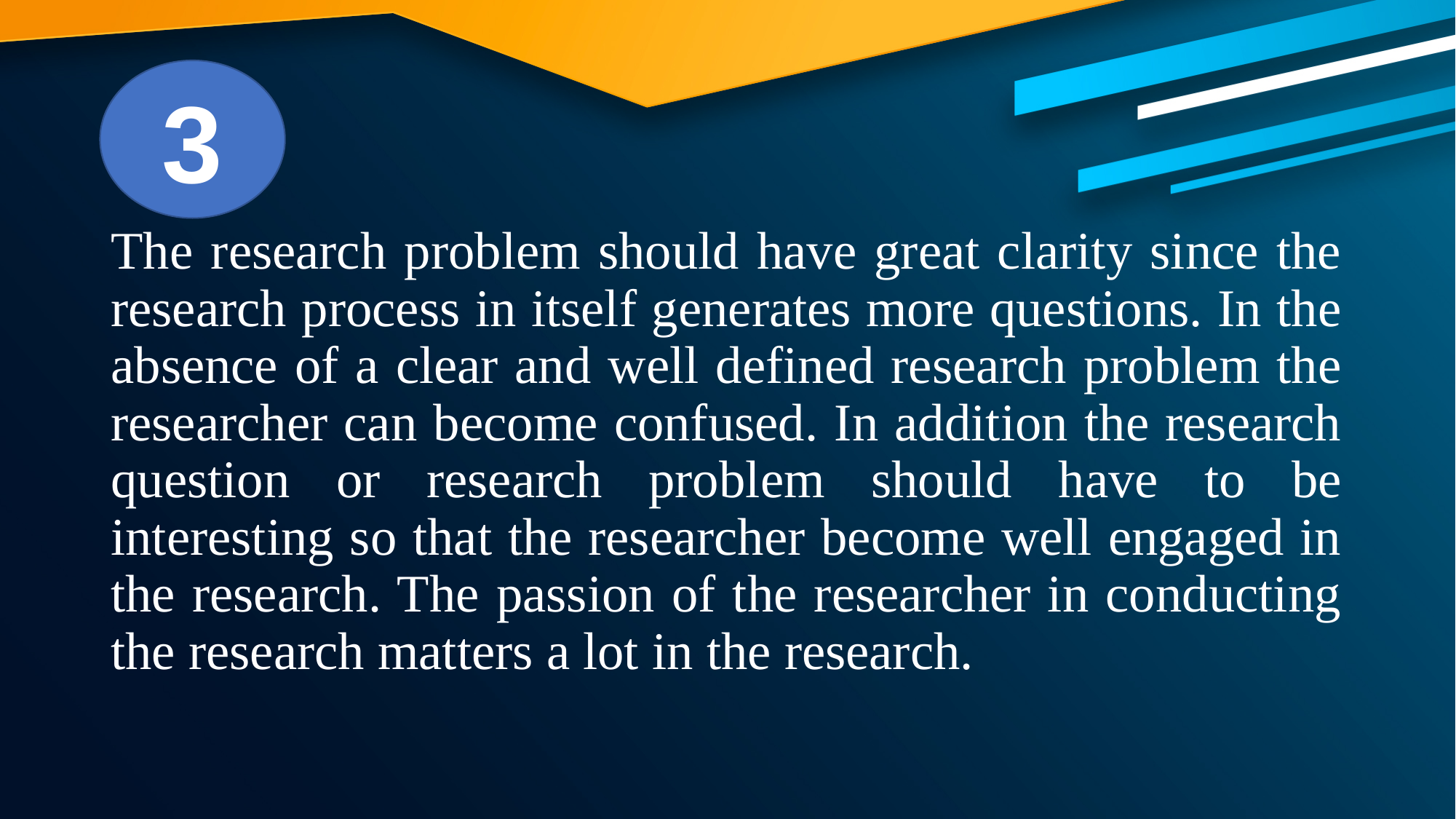

3
The research problem should have great clarity since the research process in itself generates more questions. In the absence of a clear and well defined research problem the researcher can become confused. In addition the research question or research problem should have to be interesting so that the researcher become well engaged in the research. The passion of the researcher in conducting the research matters a lot in the research.